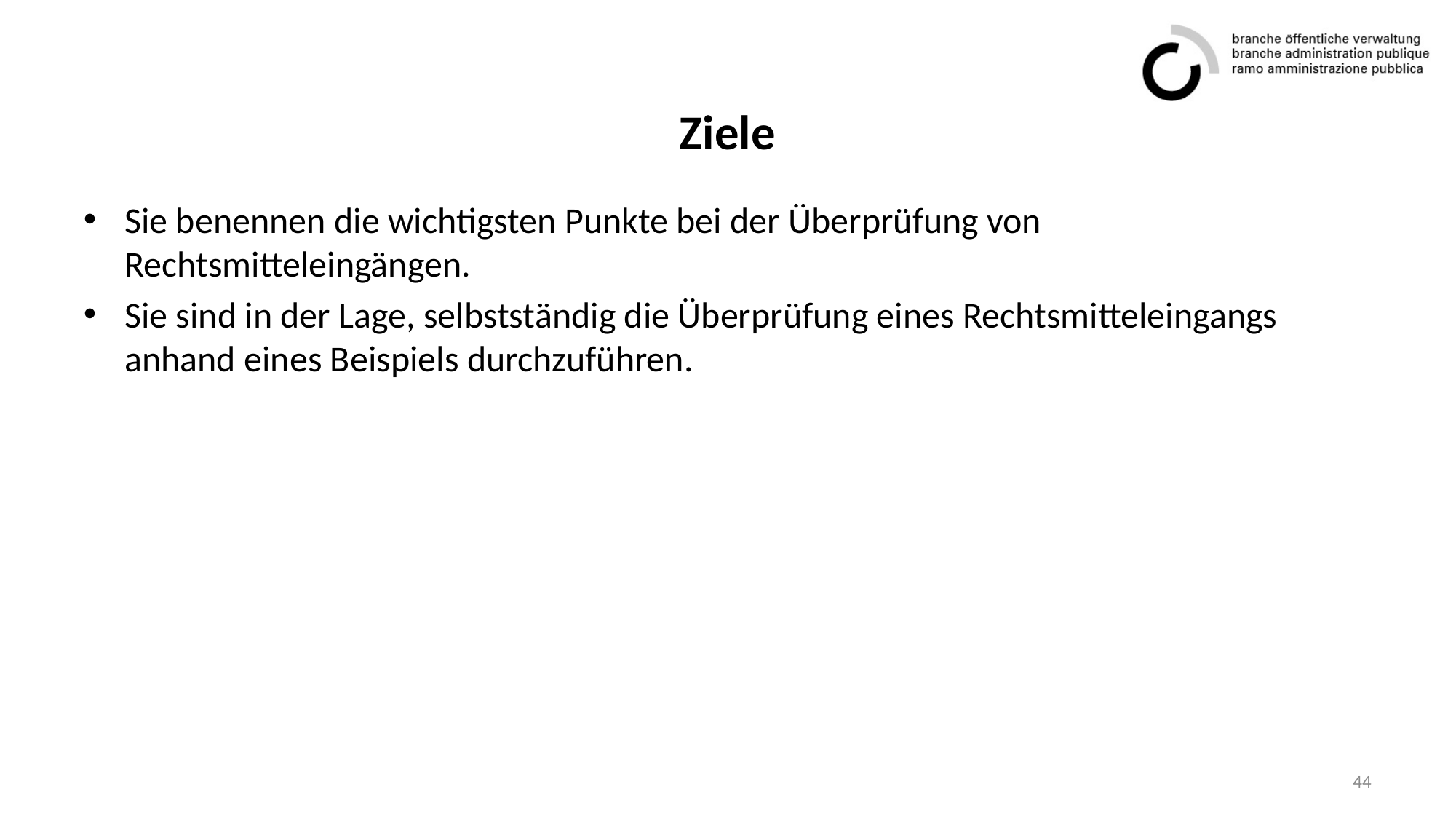

# Ziele
Sie benennen die wichtigsten Punkte bei der Überprüfung von Rechtsmitteleingängen.
Sie sind in der Lage, selbstständig die Überprüfung eines Rechtsmitteleingangs anhand eines Beispiels durchzuführen.
44